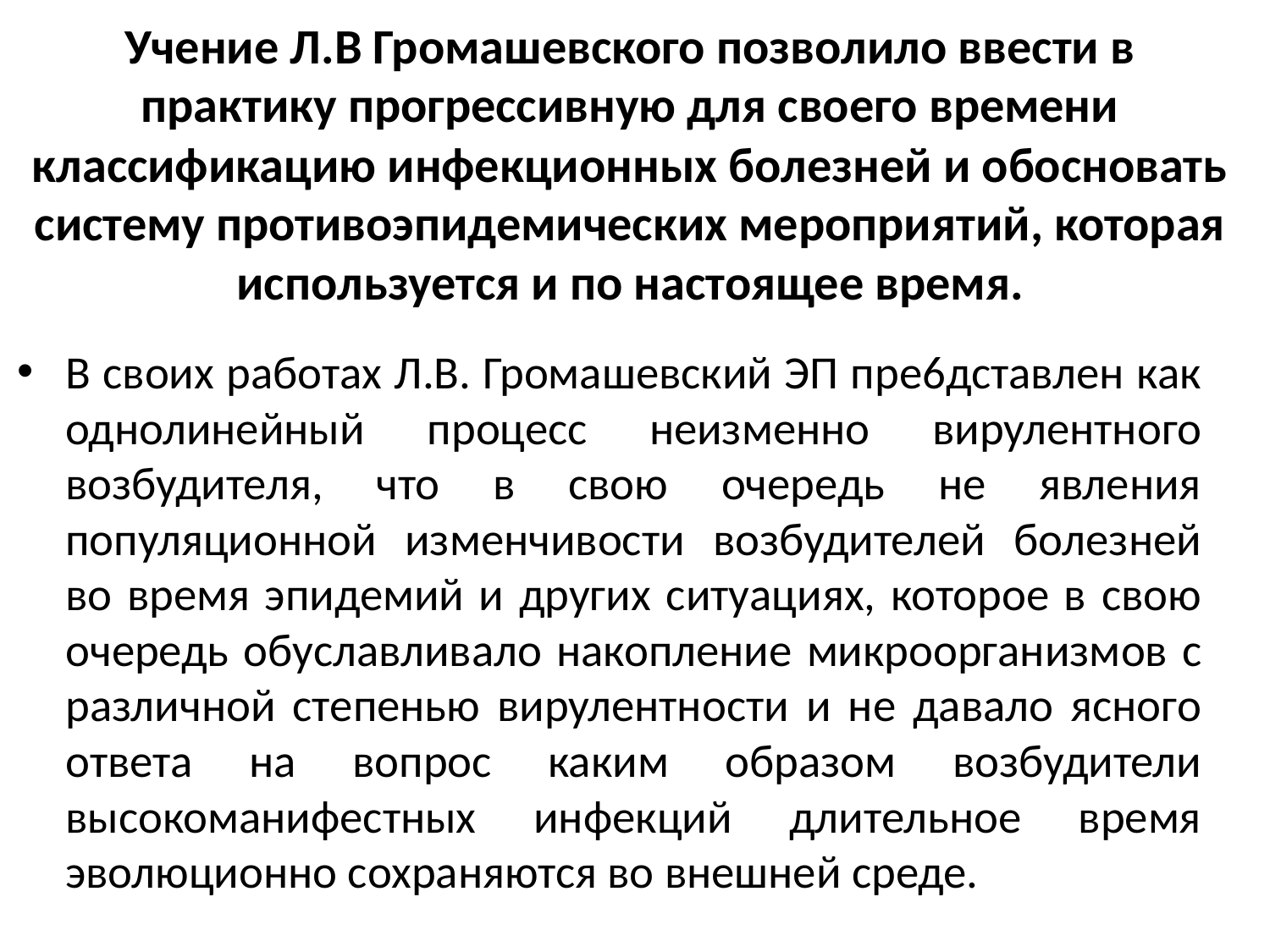

# Учение Л.В Громашевского позволило ввести в практику прогрессивную для своего времени классификацию инфекционных болезней и обосновать систему противоэпидемических мероприятий, которая используется и по настоящее время.
В своих работах Л.В. Громашевский ЭП пре6дставлен как однолинейный процесс неизменно вирулентного возбудителя, что в свою очередь не явления популяционной изменчивости возбудителей болезней во время эпидемий и других ситуациях, которое в свою очередь обуславливало накопление микроорганизмов с различной степенью вирулентности и не давало ясного ответа на вопрос каким образом возбудители высокоманифестных инфекций длительное время эволюционно сохраняются во внешней среде.